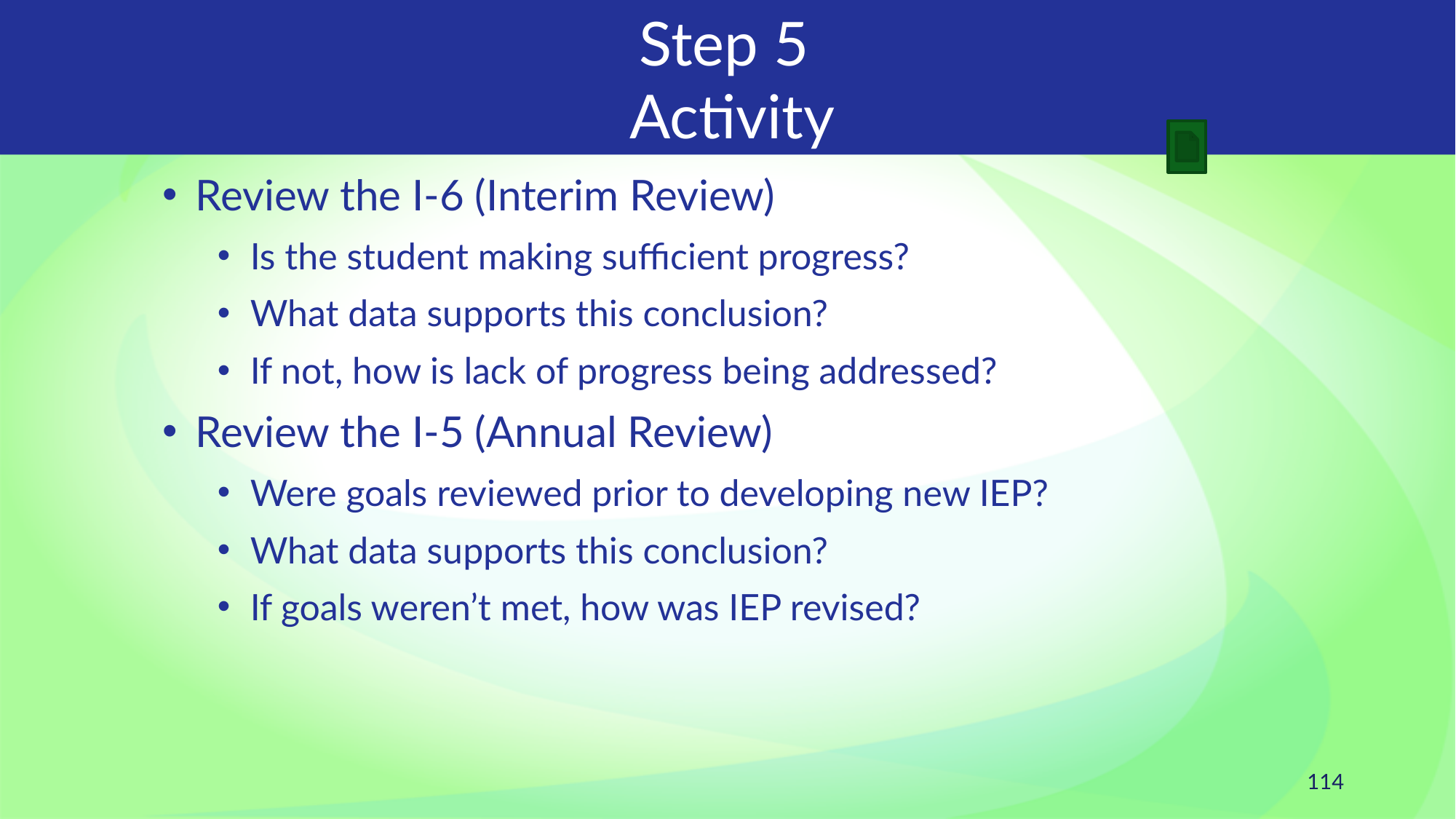

114
# Step 5 Activity

Review the I-6 (Interim Review)
Is the student making sufficient progress?
What data supports this conclusion?
If not, how is lack of progress being addressed?
Review the I-5 (Annual Review)
Were goals reviewed prior to developing new IEP?
What data supports this conclusion?
If goals weren’t met, how was IEP revised?